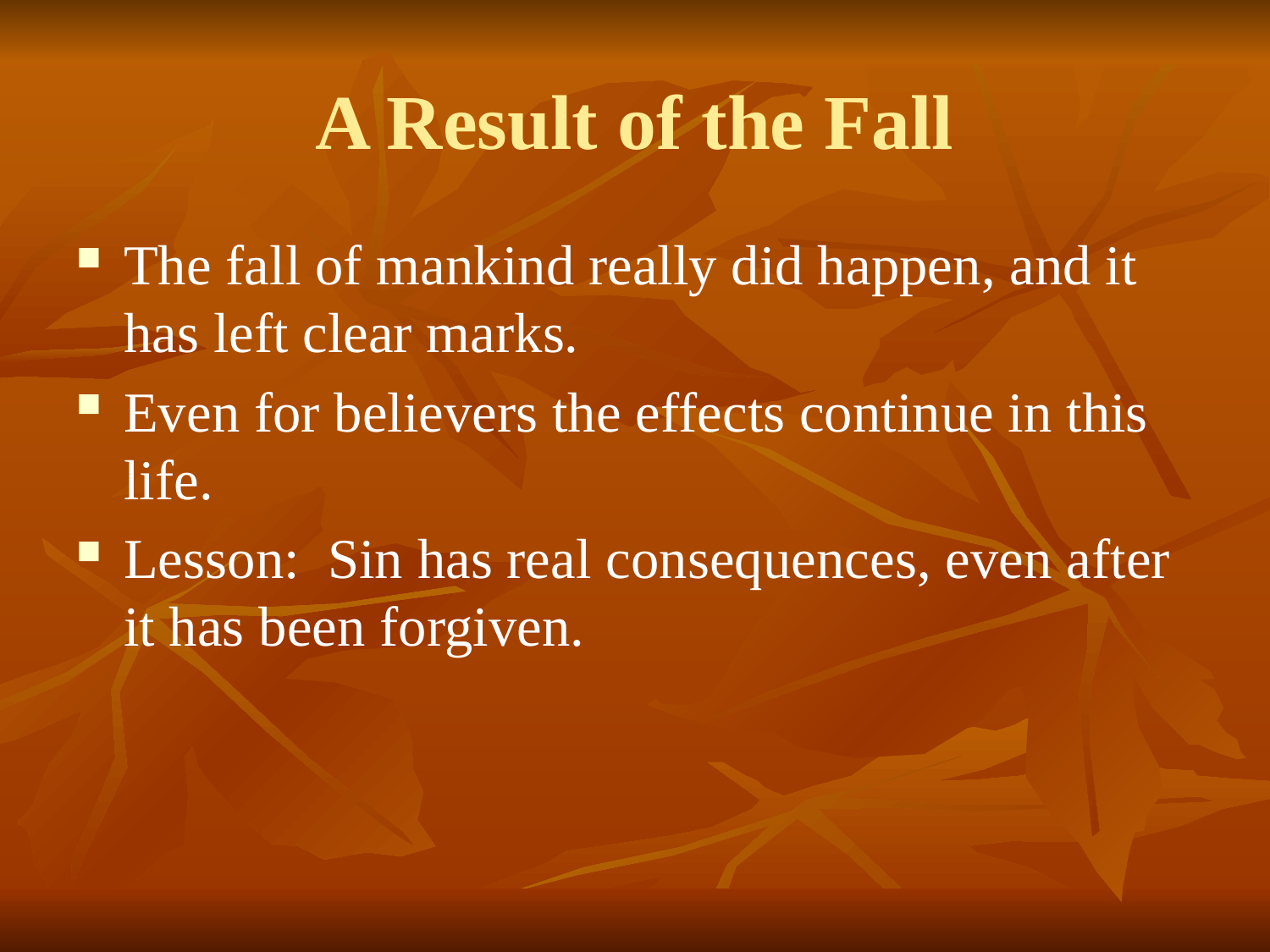

# A Result of the Fall
The fall of mankind really did happen, and it has left clear marks.
Even for believers the effects continue in this life.
Lesson:  Sin has real consequences, even after it has been forgiven.